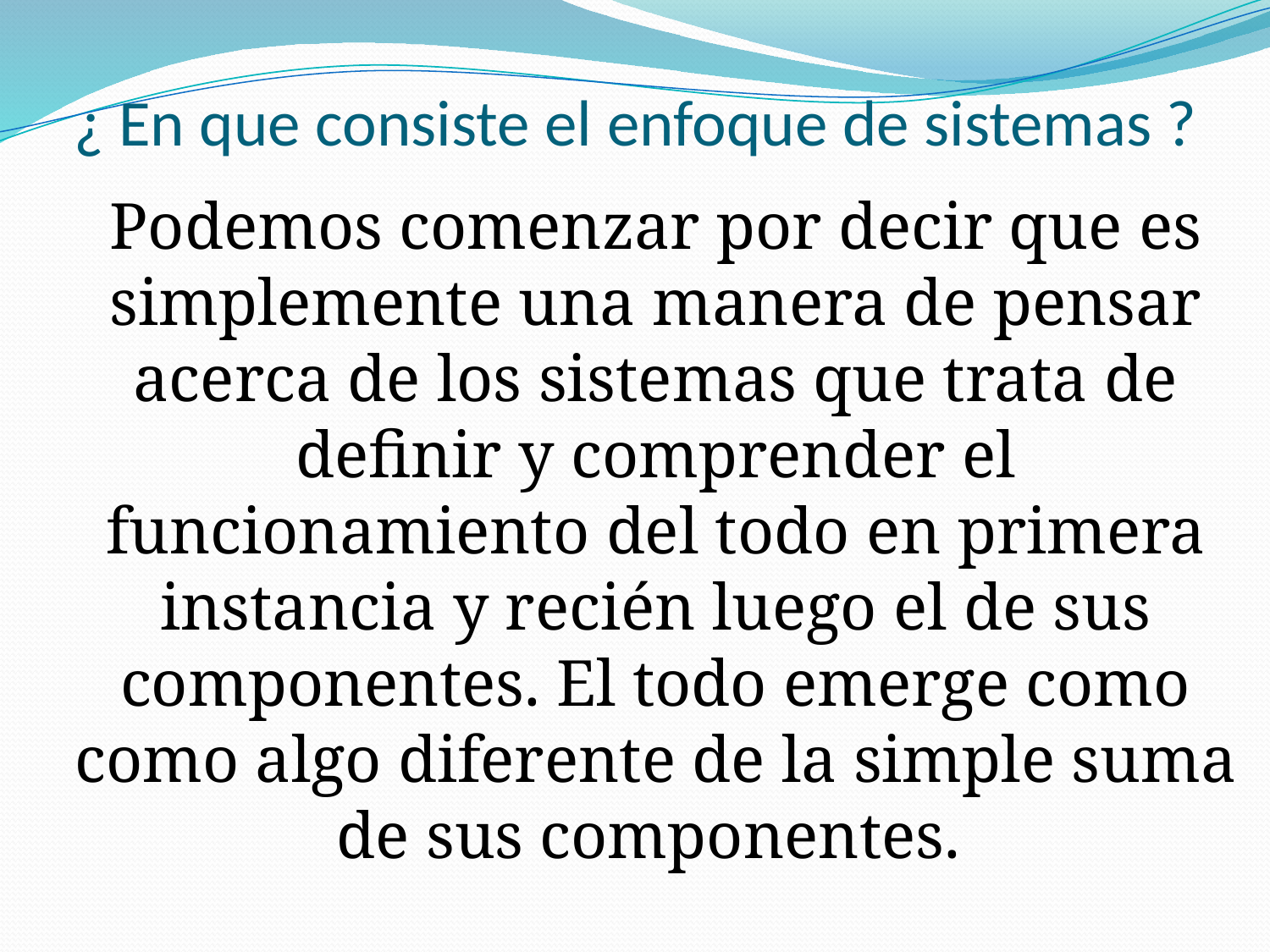

# ¿ En que consiste el enfoque de sistemas ?
Podemos comenzar por decir que es simplemente una manera de pensar acerca de los sistemas que trata de definir y comprender el funcionamiento del todo en primera instancia y recién luego el de sus componentes. El todo emerge como como algo diferente de la simple suma de sus componentes.